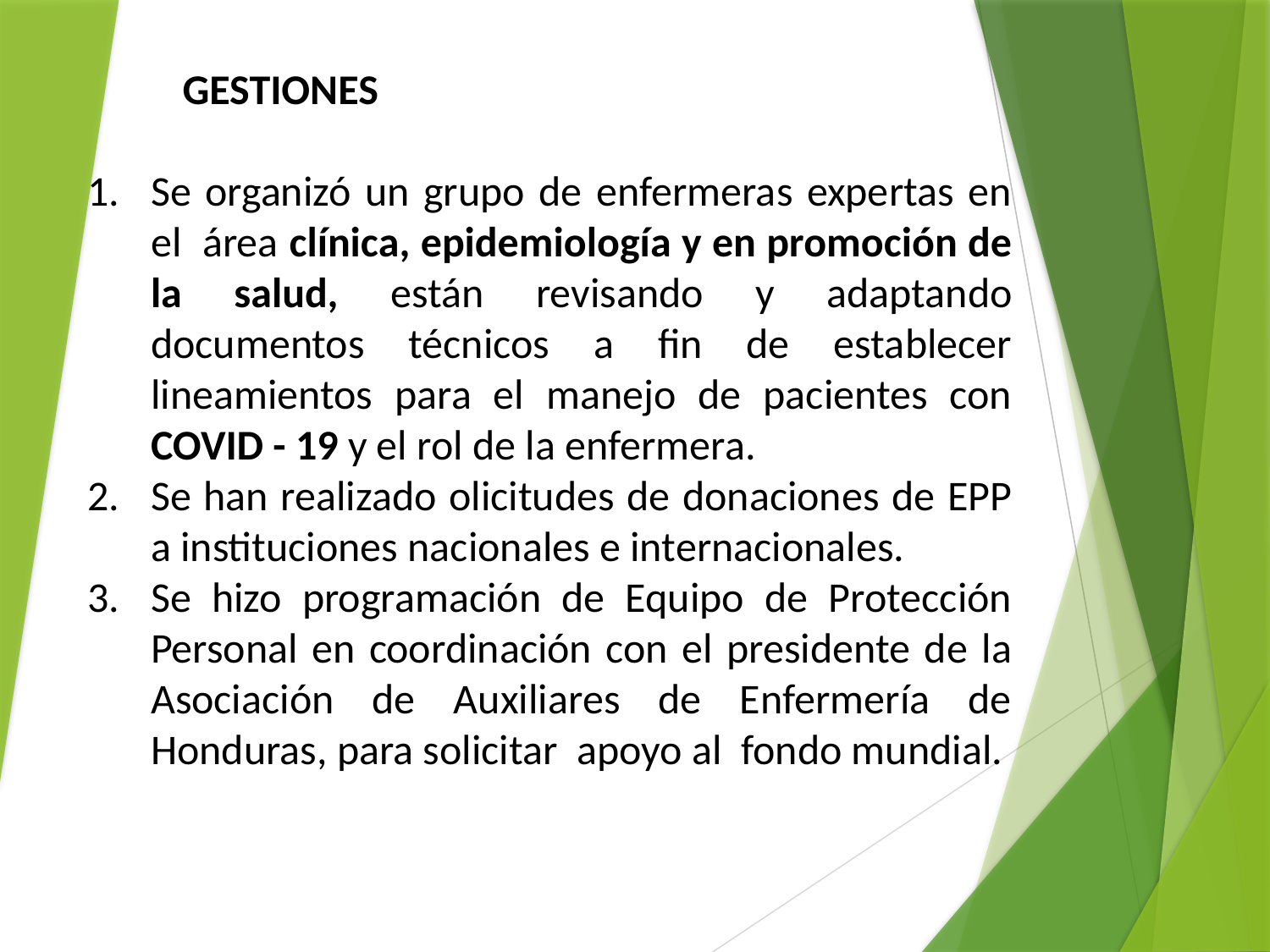

GESTIONES

Se organizó un grupo de enfermeras expertas en el  área clínica, epidemiología y en promoción de la salud, están revisando y adaptando documentos técnicos a fin de establecer lineamientos para el manejo de pacientes con COVID - 19 y el rol de la enfermera.
Se han realizado olicitudes de donaciones de EPP a instituciones nacionales e internacionales.
Se hizo programación de Equipo de Protección Personal en coordinación con el presidente de la Asociación de Auxiliares de Enfermería de Honduras, para solicitar  apoyo al  fondo mundial.